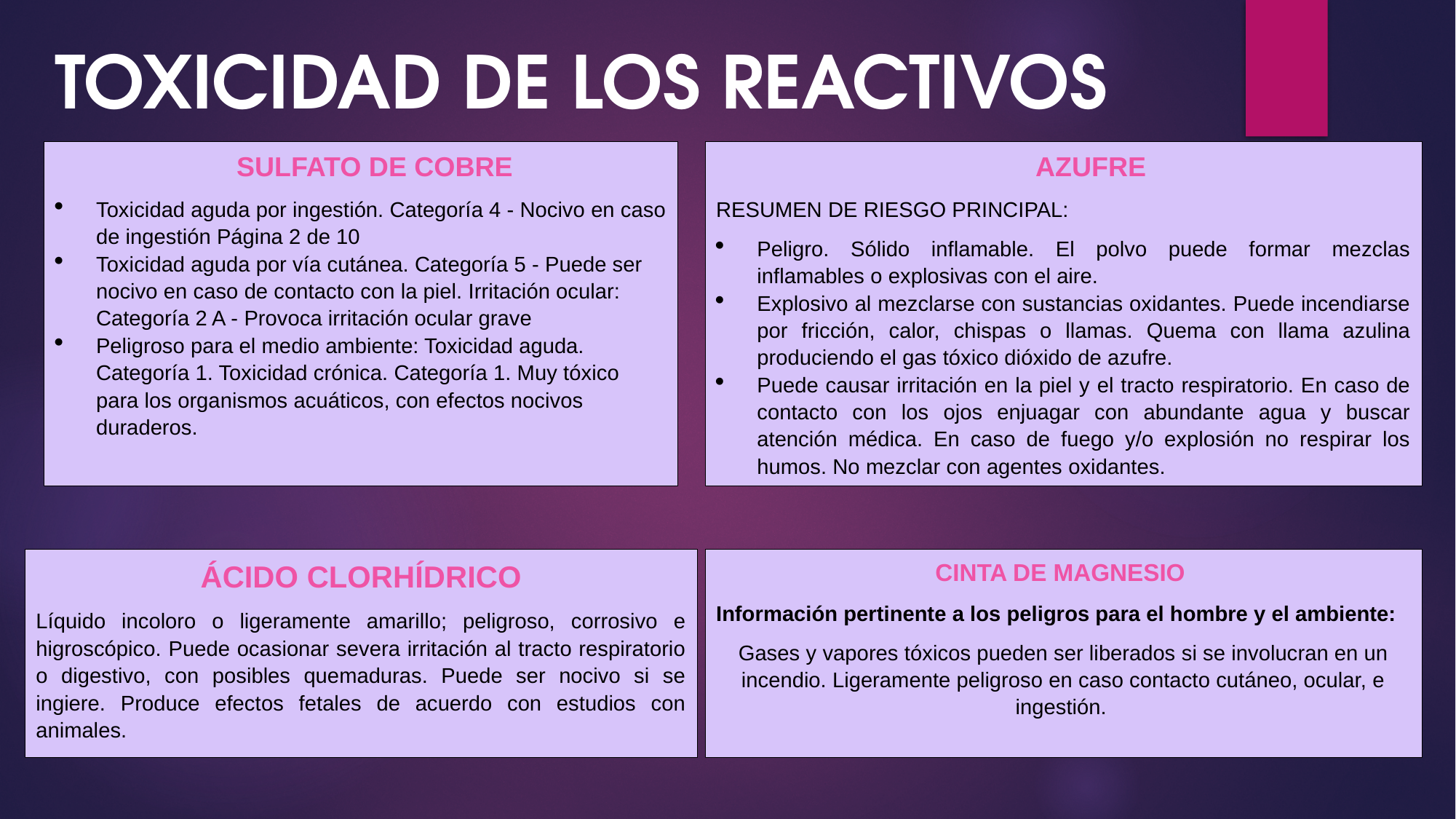

TOXICIDAD DE LOS REACTIVOS
SULFATO DE COBRE
Toxicidad aguda por ingestión. Categoría 4 - Nocivo en caso de ingestión Página 2 de 10
Toxicidad aguda por vía cutánea. Categoría 5 - Puede ser nocivo en caso de contacto con la piel. Irritación ocular: Categoría 2 A - Provoca irritación ocular grave
Peligroso para el medio ambiente: Toxicidad aguda. Categoría 1. Toxicidad crónica. Categoría 1. Muy tóxico para los organismos acuáticos, con efectos nocivos duraderos.
AZUFRE
RESUMEN DE RIESGO PRINCIPAL:
Peligro. Sólido inflamable. El polvo puede formar mezclas inflamables o explosivas con el aire.
Explosivo al mezclarse con sustancias oxidantes. Puede incendiarse por fricción, calor, chispas o llamas. Quema con llama azulina produciendo el gas tóxico dióxido de azufre.
Puede causar irritación en la piel y el tracto respiratorio. En caso de contacto con los ojos enjuagar con abundante agua y buscar atención médica. En caso de fuego y/o explosión no respirar los humos. No mezclar con agentes oxidantes.
ÁCIDO CLORHÍDRICO
Líquido incoloro o ligeramente amarillo; peligroso, corrosivo e higroscópico. Puede ocasionar severa irritación al tracto respiratorio o digestivo, con posibles quemaduras. Puede ser nocivo si se ingiere. Produce efectos fetales de acuerdo con estudios con animales.

CINTA DE MAGNESIO
Información pertinente a los peligros para el hombre y el ambiente:
Gases y vapores tóxicos pueden ser liberados si se involucran en un incendio. Ligeramente peligroso en caso contacto cutáneo, ocular, e ingestión.